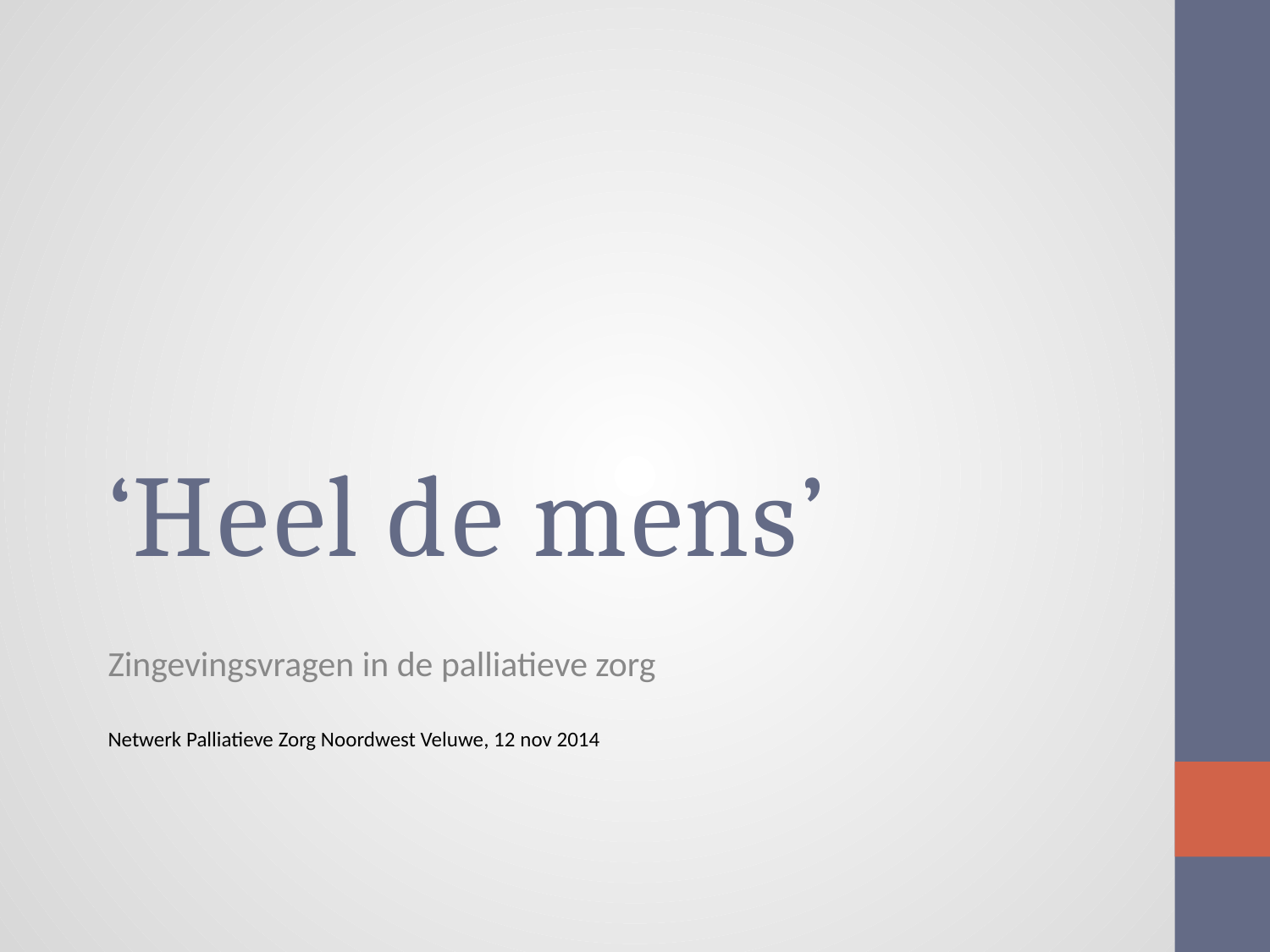

# ‘Heel de mens’
Zingevingsvragen in de palliatieve zorg

Netwerk Palliatieve Zorg Noordwest Veluwe, 12 nov 2014